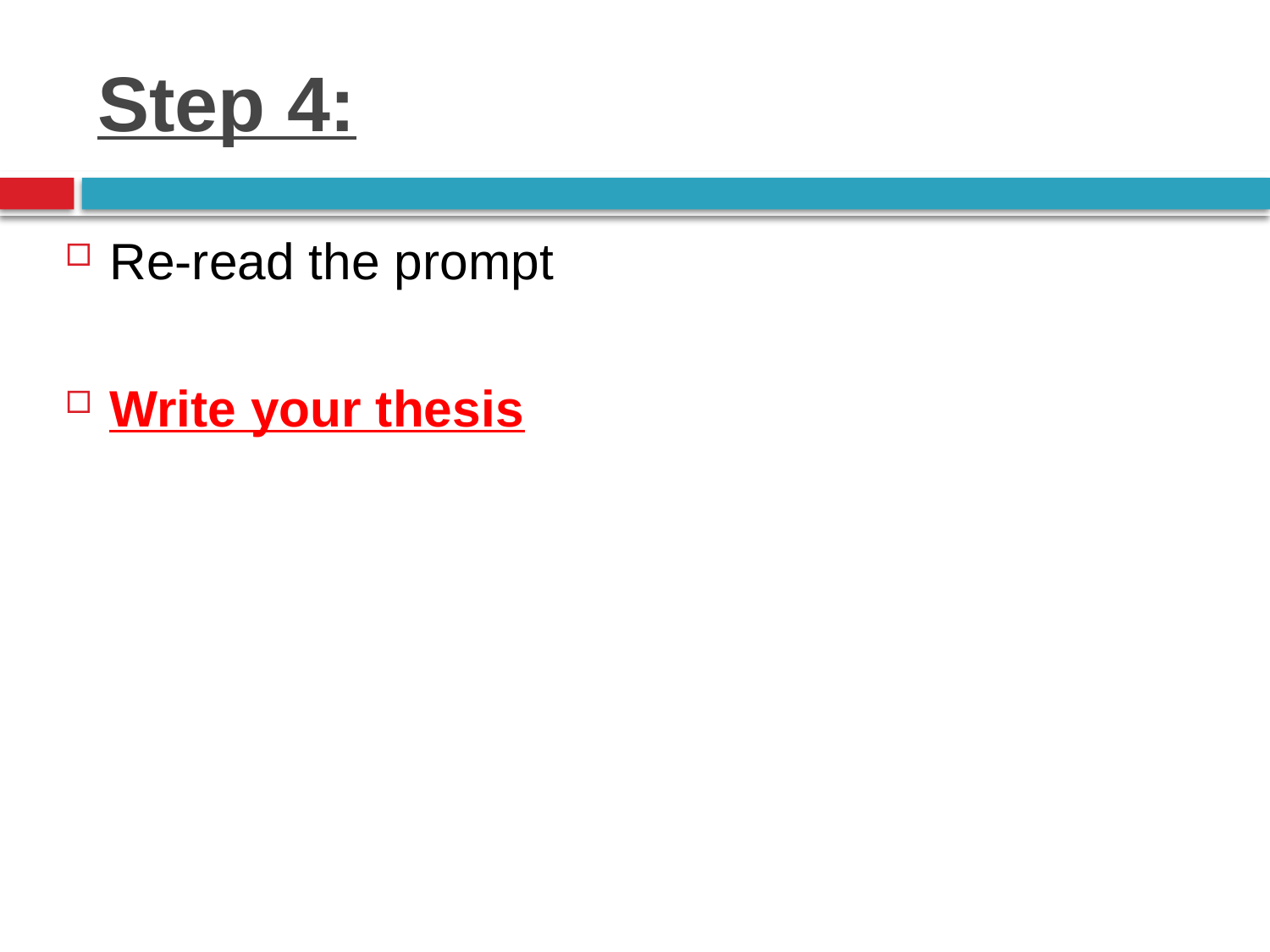

# Step 4:
Re-read the prompt

Write your thesis